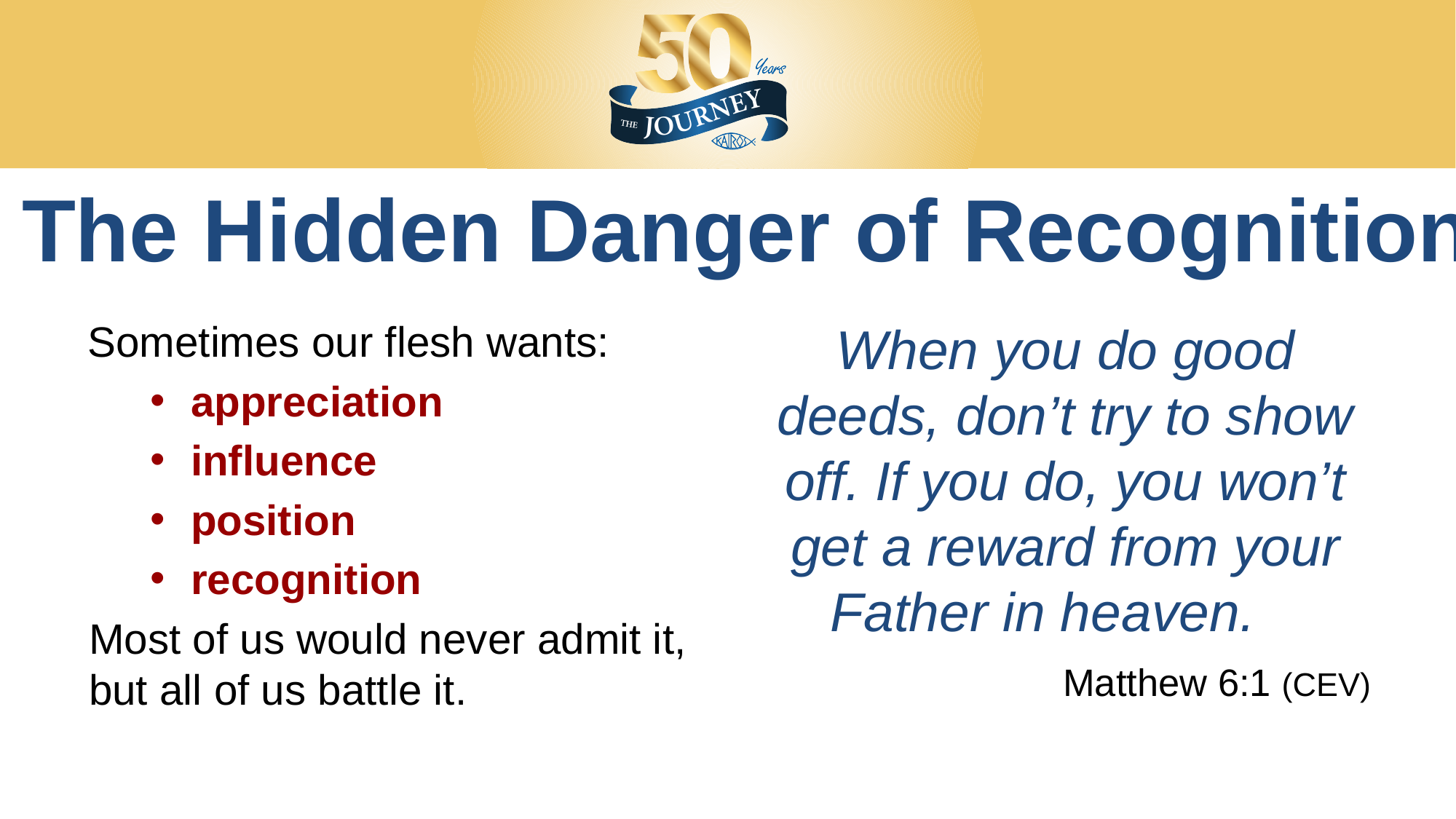

# The Hidden Danger of Recognition
Sometimes our flesh wants:
appreciation
influence
position
recognition
Most of us would never admit it, but all of us battle it.
When you do good deeds, don’t try to show off. If you do, you won’t get a reward from your Father in heaven.
                     Matthew 6:1 (CEV)